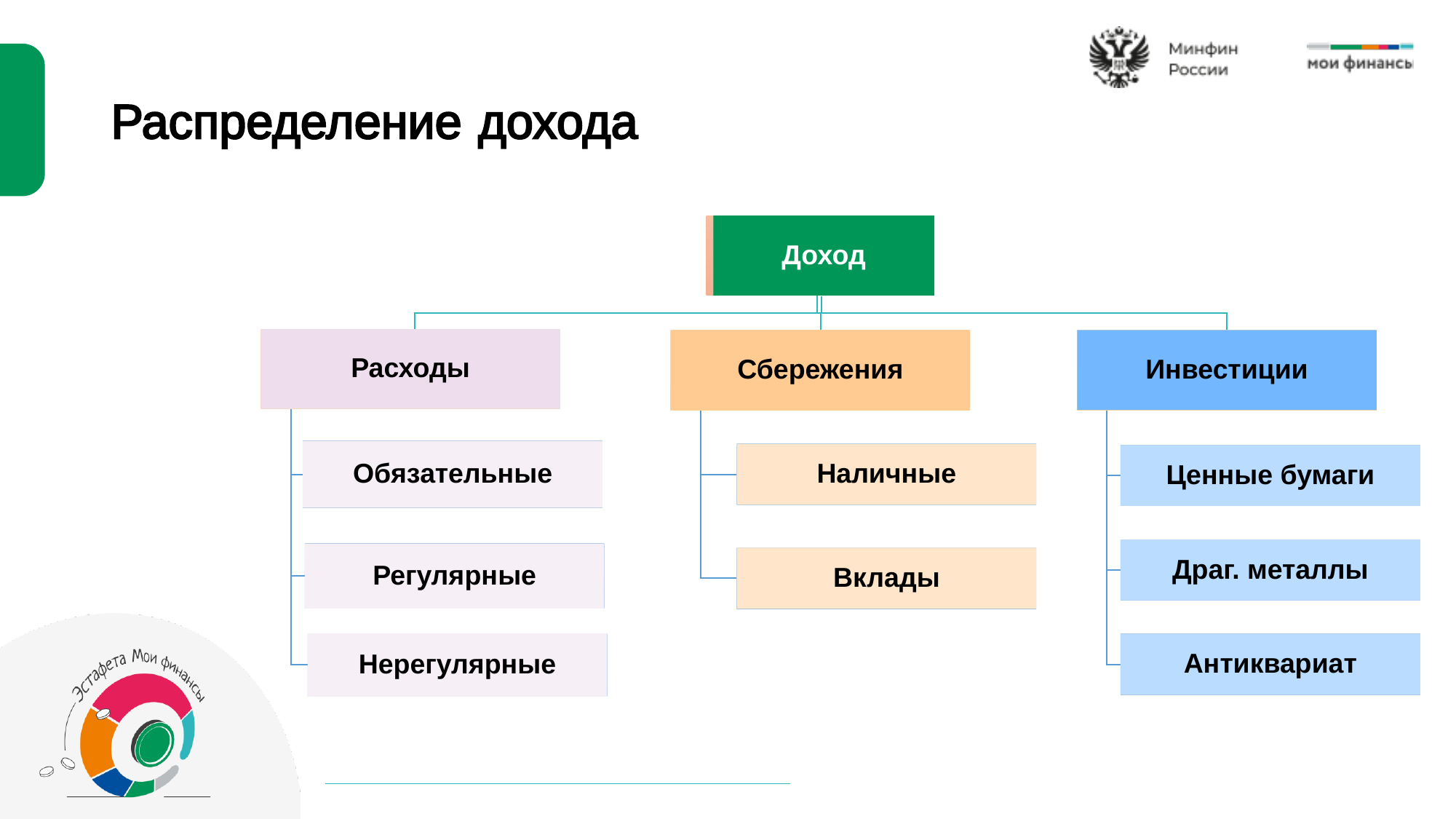

# Распределение дохода

Доход

Расходы

Сбережения

Инвестиции

Обязательные

Наличные

Ценные бумаги

Драг. металлы

Регулярные

Вклады

Нерегулярные

Антиквариат